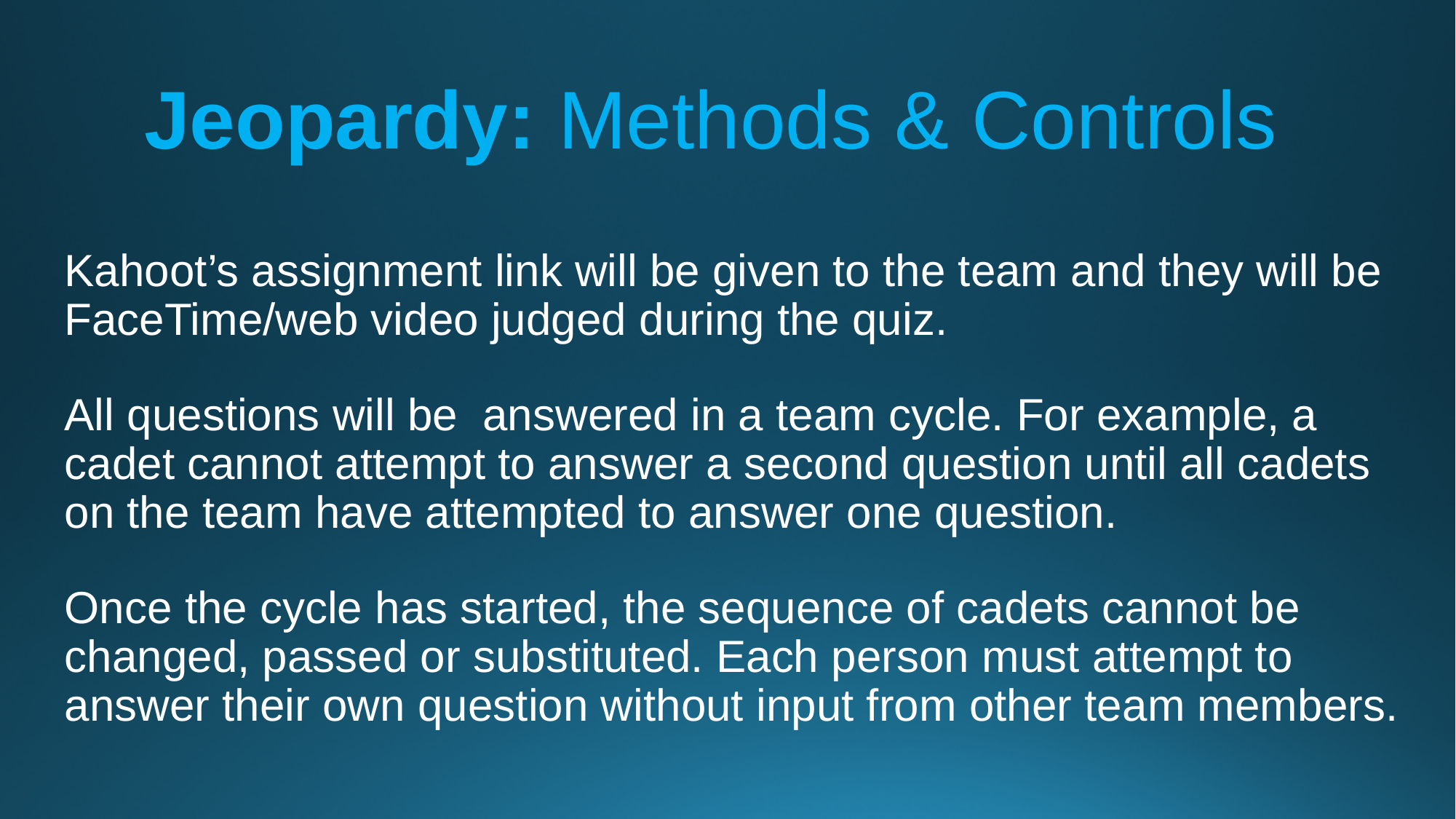

# Jeopardy: Methods & Controls

Kahoot’s assignment link will be given to the team and they will be FaceTime/web video judged during the quiz.

All questions will be  answered in a team cycle. For example, a cadet cannot attempt to answer a second question until all cadets on the team have attempted to answer one question.

Once the cycle has started, the sequence of cadets cannot be changed, passed or substituted. Each person must attempt to answer their own question without input from other team members.